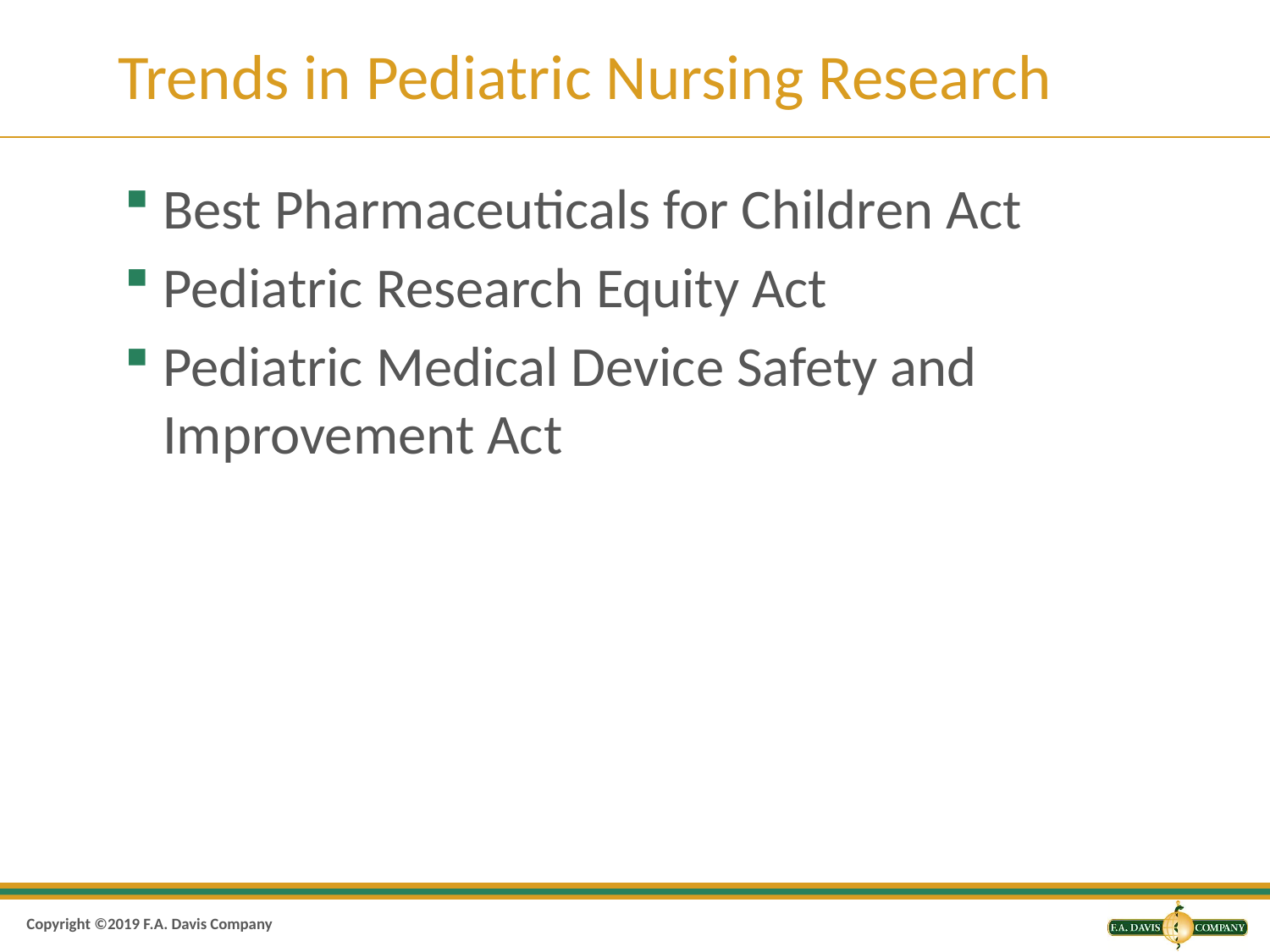

# Trends in Pediatric Nursing Research
Best Pharmaceuticals for Children Act
Pediatric Research Equity Act
Pediatric Medical Device Safety and Improvement Act